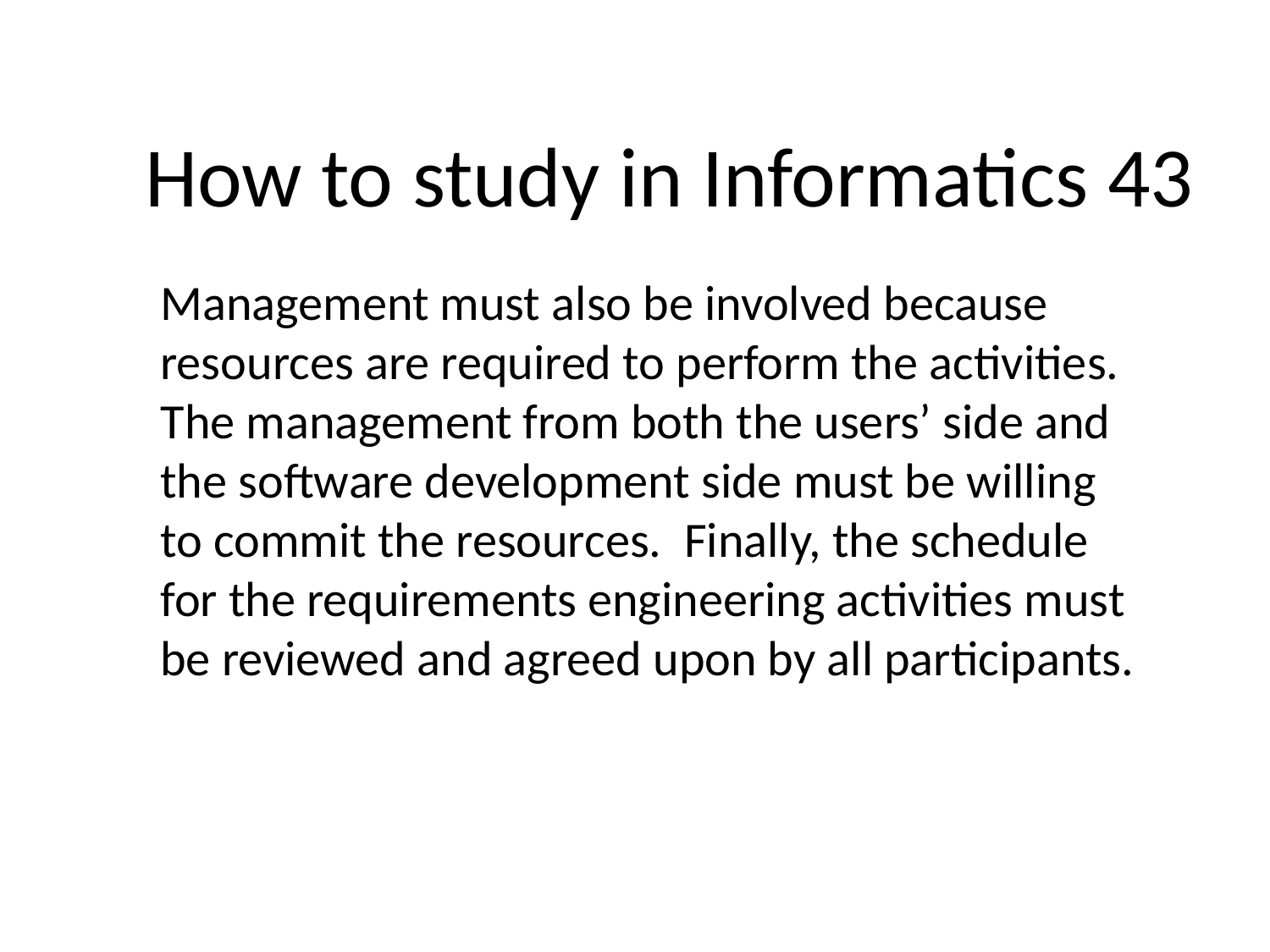

How to study in Informatics 43
Management must also be involved because resources are required to perform the activities.  The management from both the users’ side and the software development side must be willing to commit the resources.  Finally, the schedule for the requirements engineering activities must be reviewed and agreed upon by all participants.